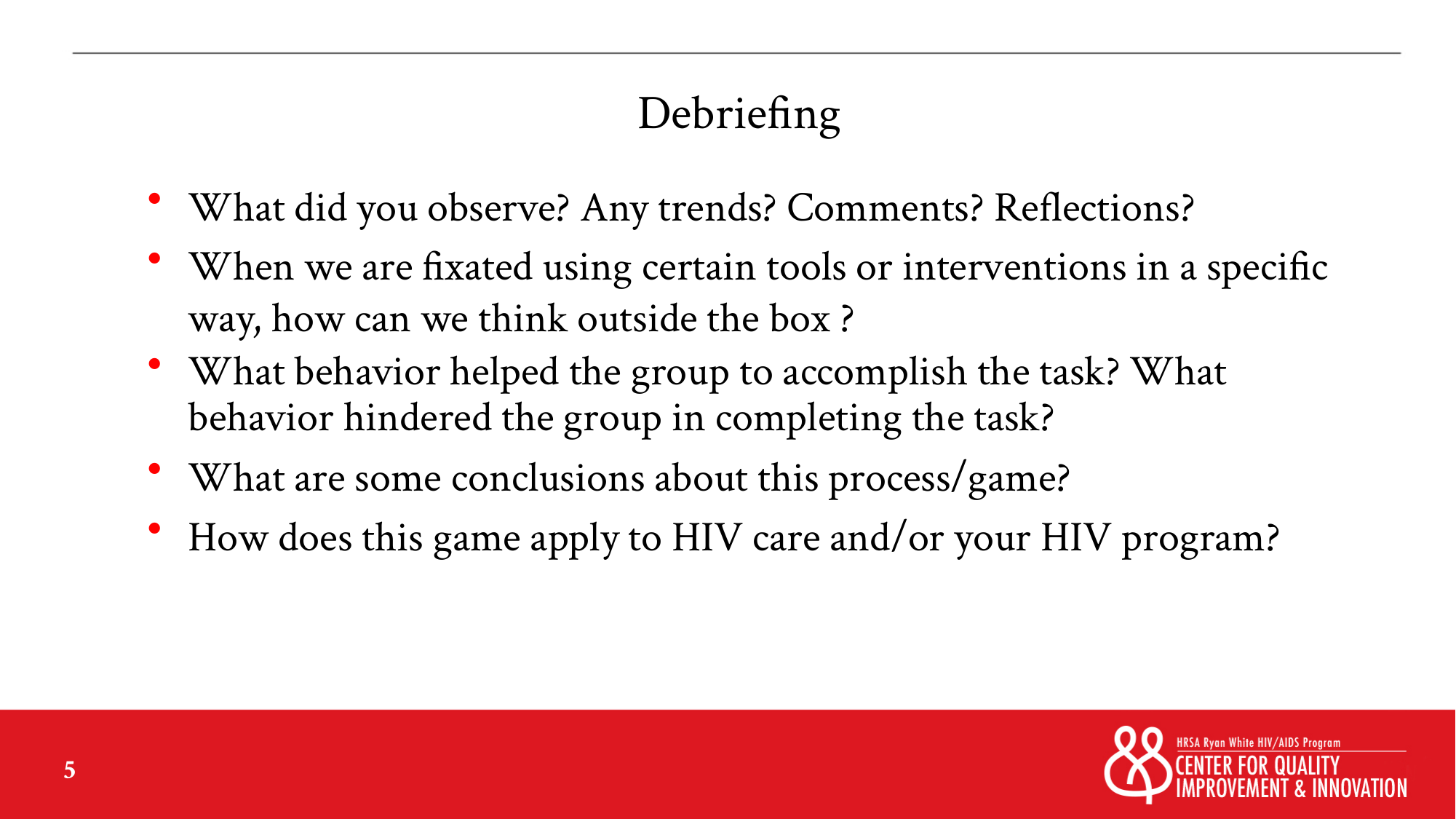

# Debriefing
What did you observe? Any trends? Comments? Reflections?
When we are fixated using certain tools or interventions in a specific way, how can we think outside the box ?
What behavior helped the group to accomplish the task? What behavior hindered the group in completing the task?
What are some conclusions about this process/game?
How does this game apply to HIV care and/or your HIV program?